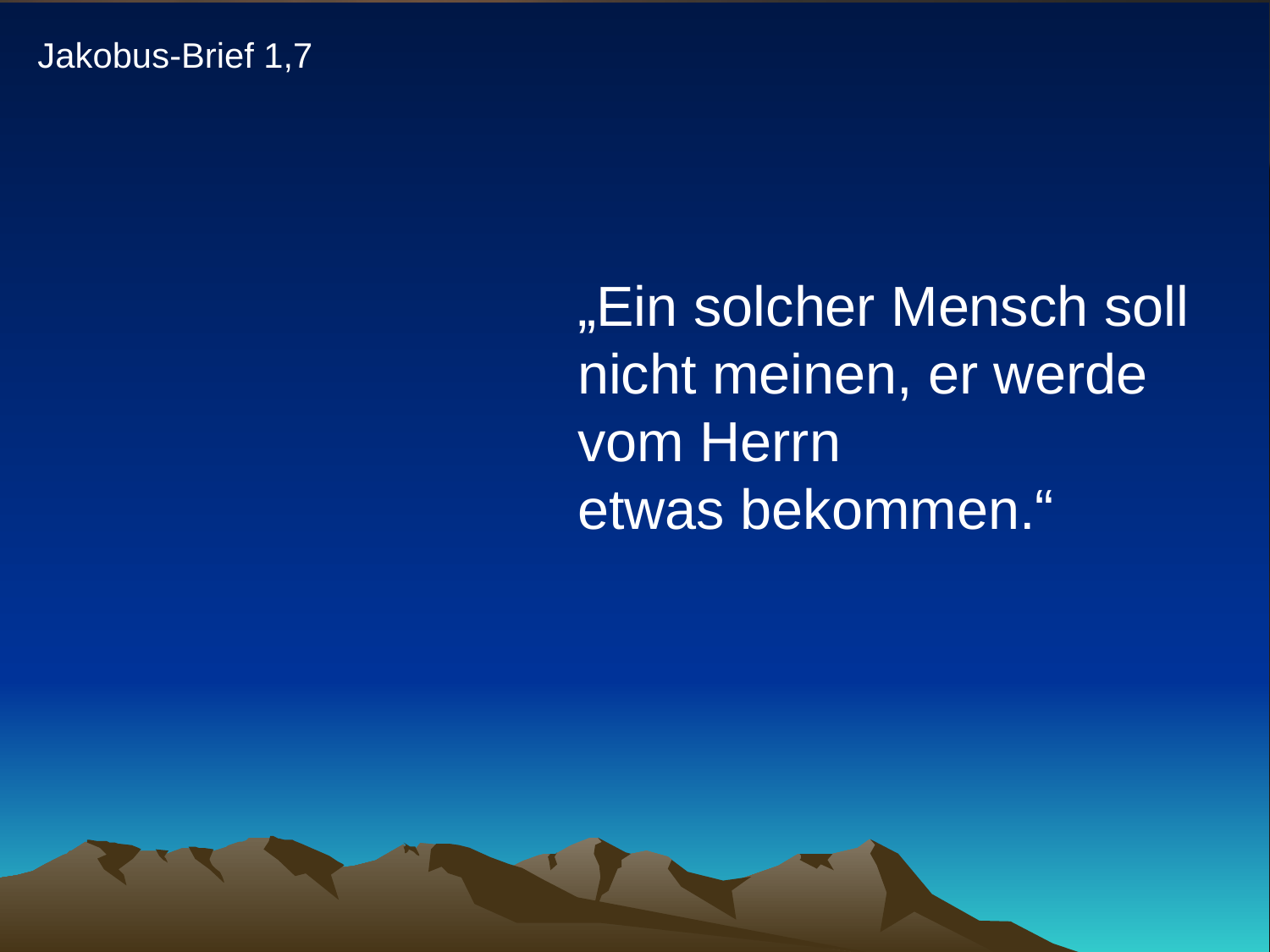

Jakobus-Brief 1,7
# „Ein solcher Mensch soll nicht meinen, er werde vom Herrn etwas bekommen.“